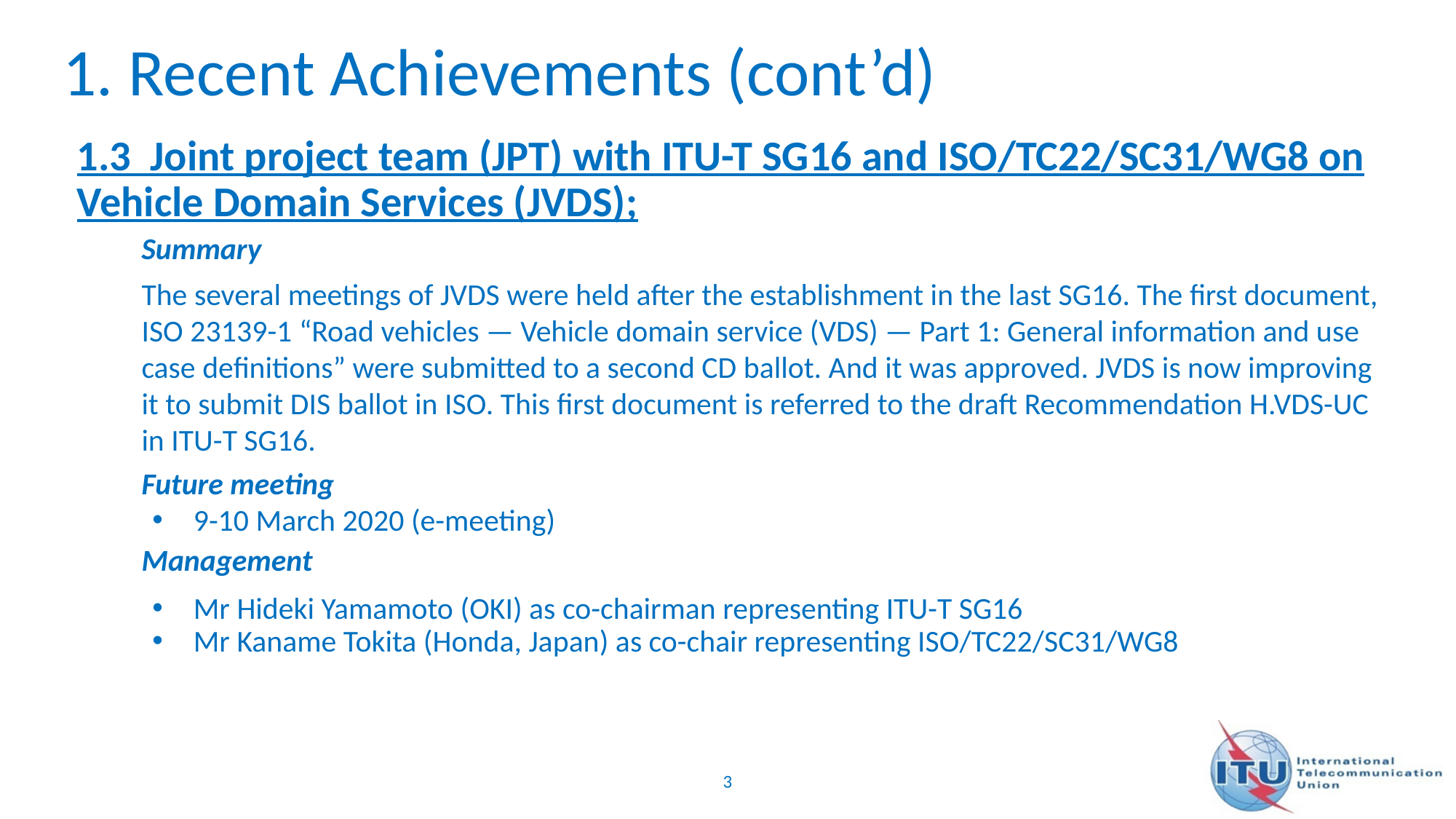

# 1. Recent Achievements (cont’d)
1.3  Joint project team (JPT) with ITU-T SG16 and ISO/TC22/SC31/WG8 on Vehicle Domain Services (JVDS);
Summary
The several meetings of JVDS were held after the establishment in the last SG16. The first document, ISO 23139-1 “Road vehicles — Vehicle domain service (VDS) — Part 1: General information and use case definitions” were submitted to a second CD ballot. And it was approved. JVDS is now improving it to submit DIS ballot in ISO. This first document is referred to the draft Recommendation H.VDS-UC in ITU-T SG16.
Future meeting
9-10 March 2020 (e-meeting)
Management
Mr Hideki Yamamoto (OKI) as co-chairman representing ITU-T SG16
Mr Kaname Tokita (Honda, Japan) as co-chair representing ISO/TC22/SC31/WG8

3